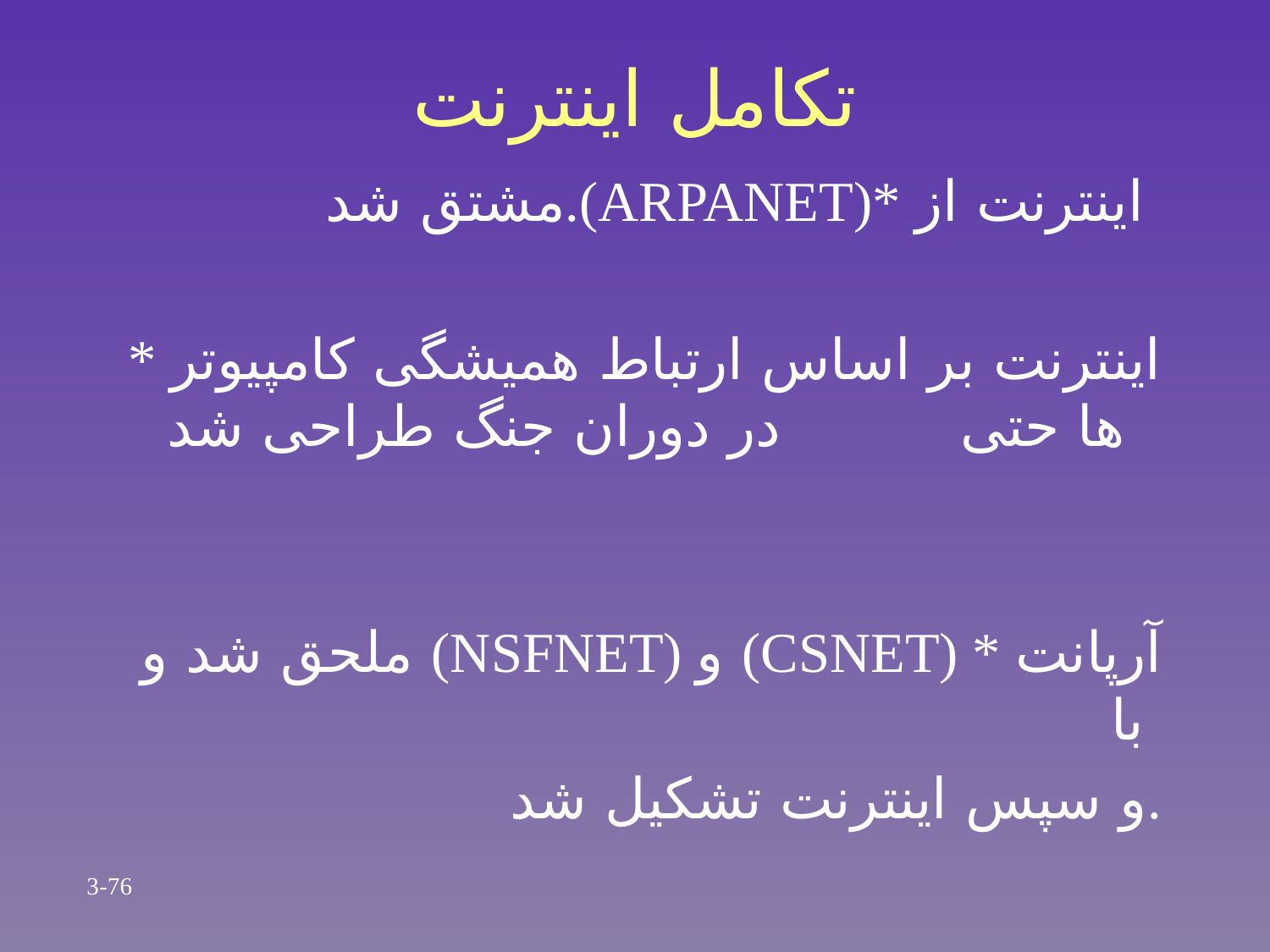

# تکامل اینترنت
 مشتق شد.(ARPANET)* اینترنت از

* اینترنت بر اساس ارتباط همیشگی کامپیوتر ها حتی          در دوران جنگ طراحی شد

 ملحق شد و (NSFNET) و (CSNET) * آرپانت با
   و سپس اینترنت تشکیل شد.

3-76